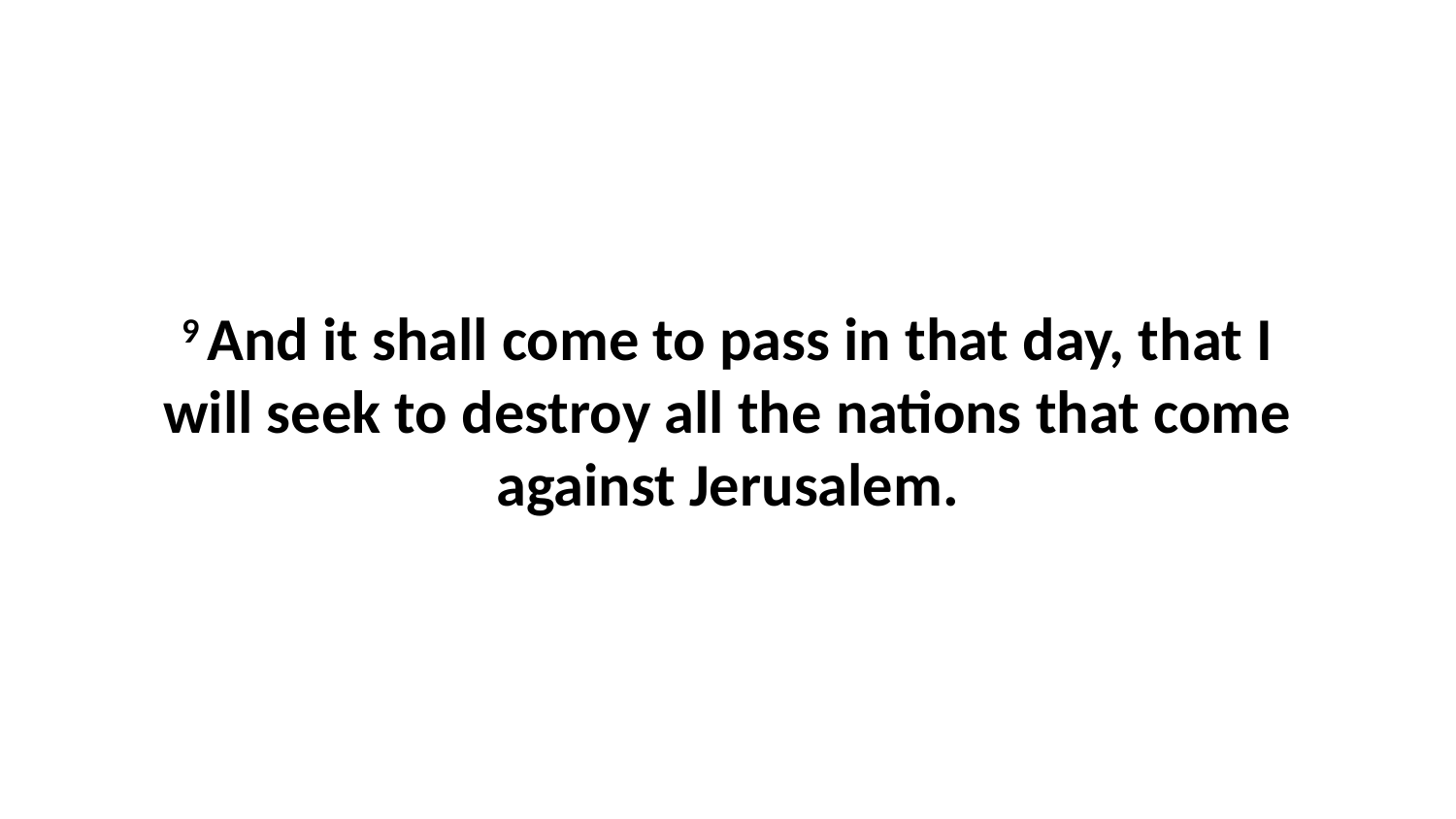

9 And it shall come to pass in that day, that I will seek to destroy all the nations that come against Jerusalem.